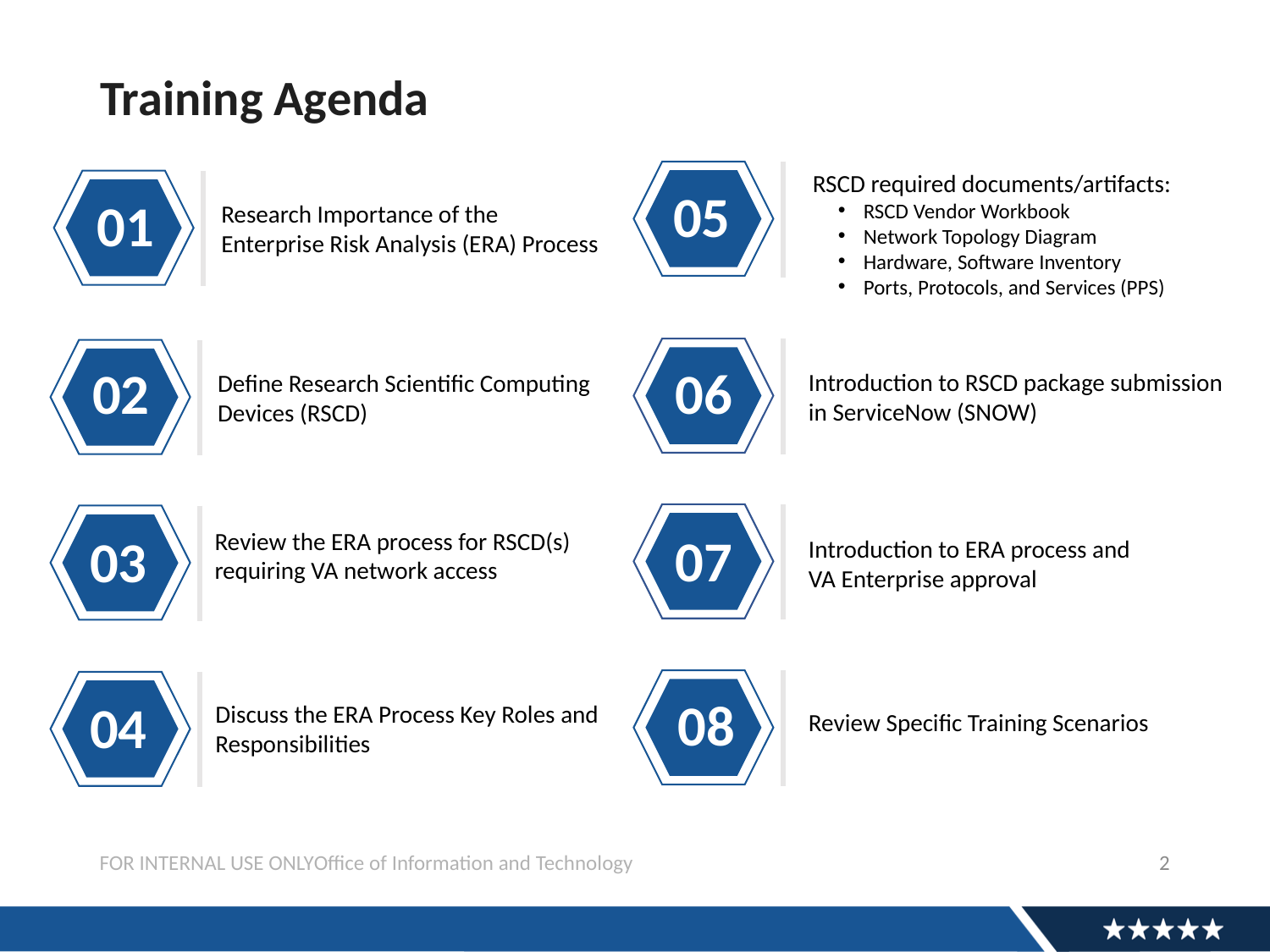

# Training Agenda

RSCD required documents/artifacts:
RSCD Vendor Workbook
Network Topology Diagram
Hardware, Software Inventory
Ports, Protocols, and Services (PPS)

05
01
Research Importance of the Enterprise Risk Analysis (ERA) Process

02
06
Introduction to RSCD package submission in ServiceNow (SNOW)
Define Research Scientific Computing Devices (RSCD)

07
03
Review the ERA process for RSCD(s) requiring VA network access
Introduction to ERA process and
VA Enterprise approval

08
04
Discuss the ERA Process Key Roles and Responsibilities
Review Specific Training Scenarios
FOR INTERNAL USE ONLY		Office of Information and Technology
2